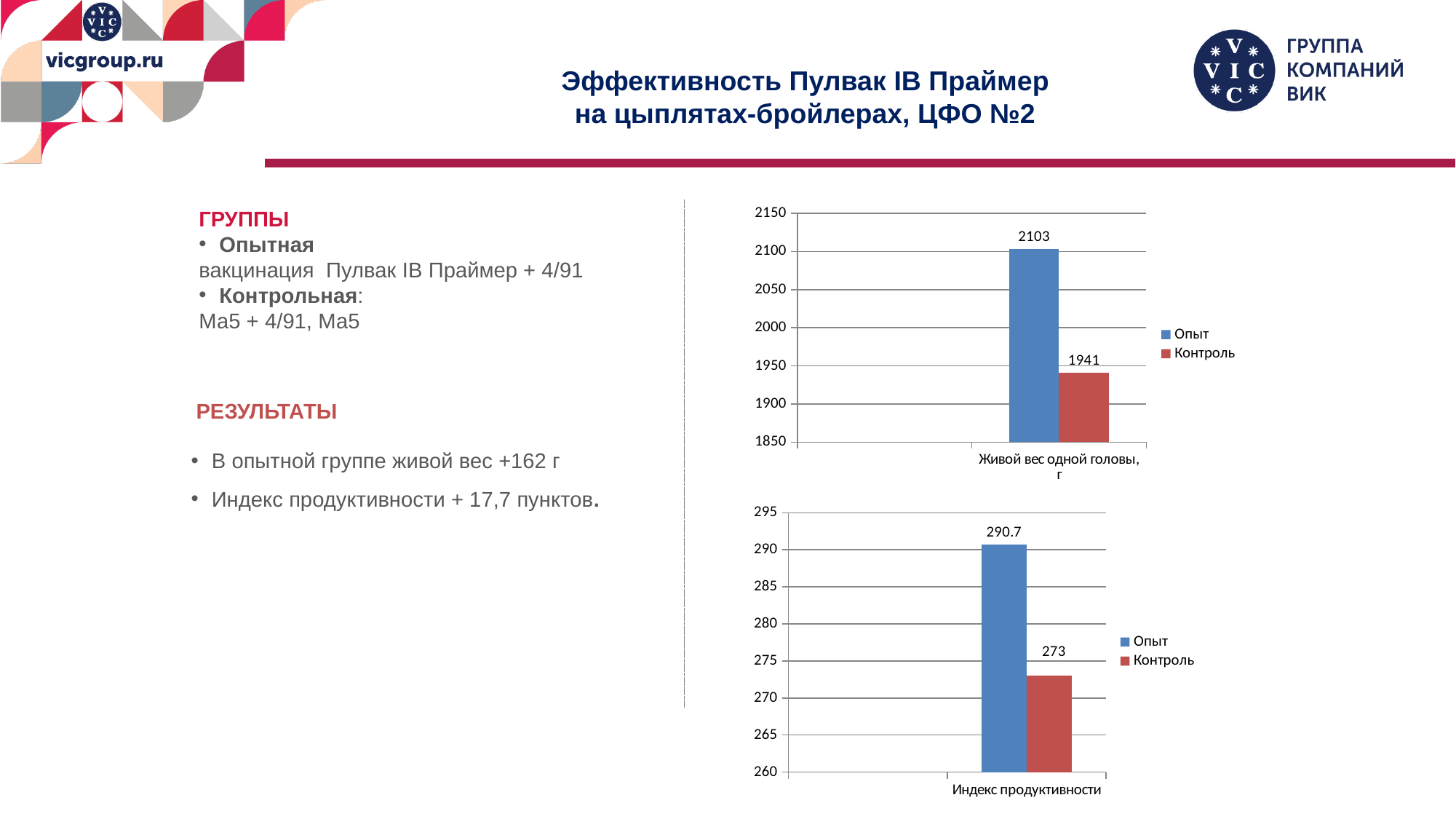

Эффективность Пулвак IB Праймер
на цыплятах-бройлерах, ЦФО №2

### Chart

| Category | Опыт | Контроль |
|---|---|---|
|  | None | None |
| Живой вес одной головы, г | 2103.0 | 1941.0 |
ГРУППЫ
Опытная
вакцинация  Пулвак IB Праймер + 4/91
Контрольная:
Ма5 + 4/91, Ма5

РЕЗУЛЬТАТЫ
В опытной группе живой вес +162 г
Индекс продуктивности + 17,7 пунктов.

### Chart

| Category | Опыт | Контроль |
|---|---|---|
|  | None | None |
| Индекс продуктивности | 290.7 | 273.0 |